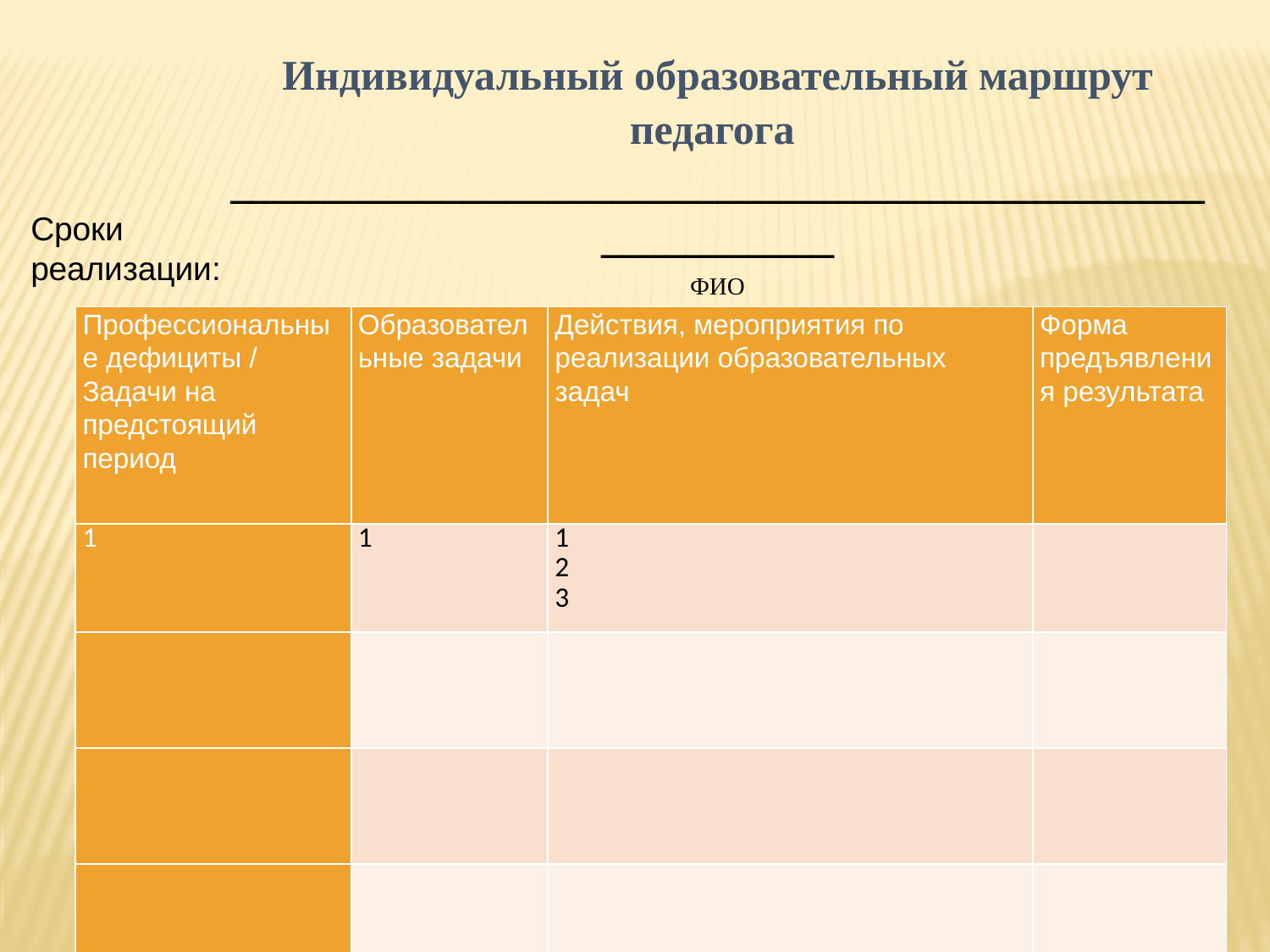

Индивидуальный образовательный маршрут педагога
_________________________________________________________
ФИО ____________________________________________________________________________________________
Муниципалитет, место работы, должность (с указанием предмета)
Сроки реализации:
| Профессиональные дефициты / Задачи на предстоящий период | Образовательные задачи | Действия, мероприятия по реализации образовательных задач | Форма предъявления результата |
| --- | --- | --- | --- |
| 1 | 1 | 1 2 3 |  |
|  |  |  |  |
|  |  |  |  |
|  |  |  |  |